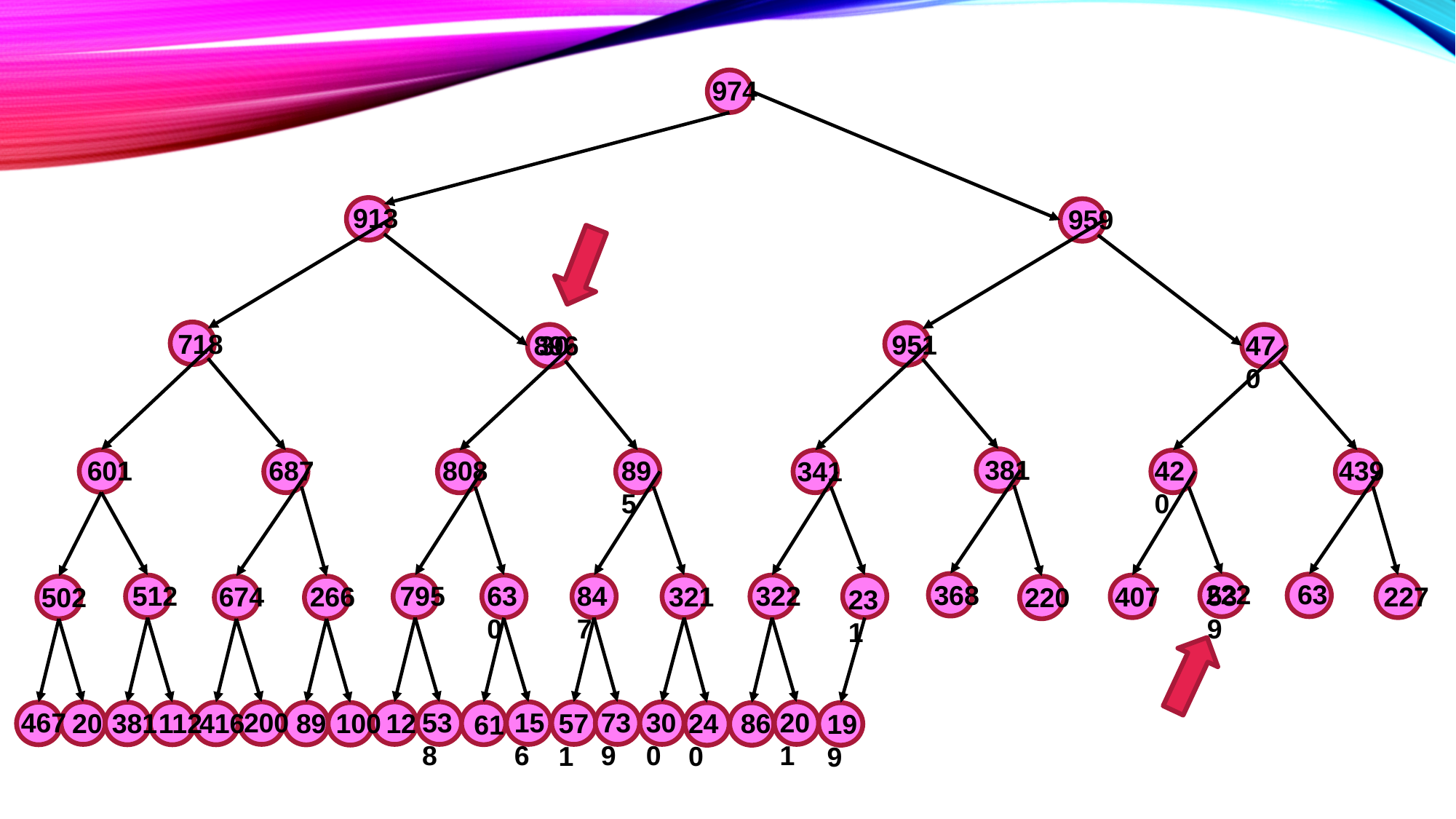

974

913
959

718

951

30
896
470

381
808
420
439
895
601
687

341

222
63
368
847
322
539
512
795
630

227

407
674
266
321
502

220

231

200
538
739
300
156
467
201
89
100
12
240
381
20
112
416
571
86

199

61